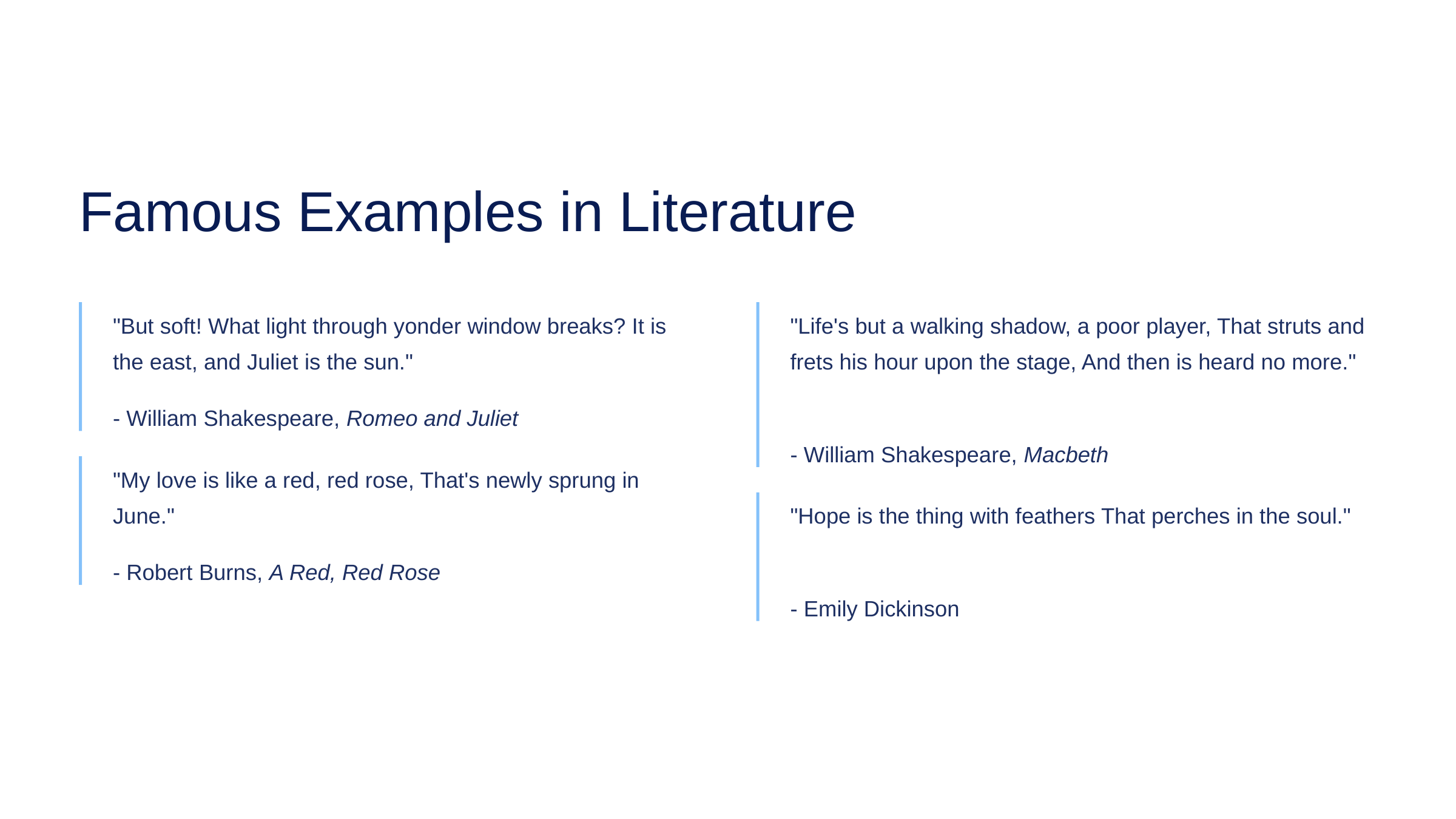

Famous Examples in Literature

"But soft! What light through yonder window breaks? It is the east, and Juliet is the sun."

"Life's but a walking shadow, a poor player, That struts and frets his hour upon the stage, And then is heard no more."
- William Shakespeare, Romeo and Juliet
- William Shakespeare, Macbeth

"My love is like a red, red rose, That's newly sprung in June."

"Hope is the thing with feathers That perches in the soul."
- Robert Burns, A Red, Red Rose
- Emily Dickinson